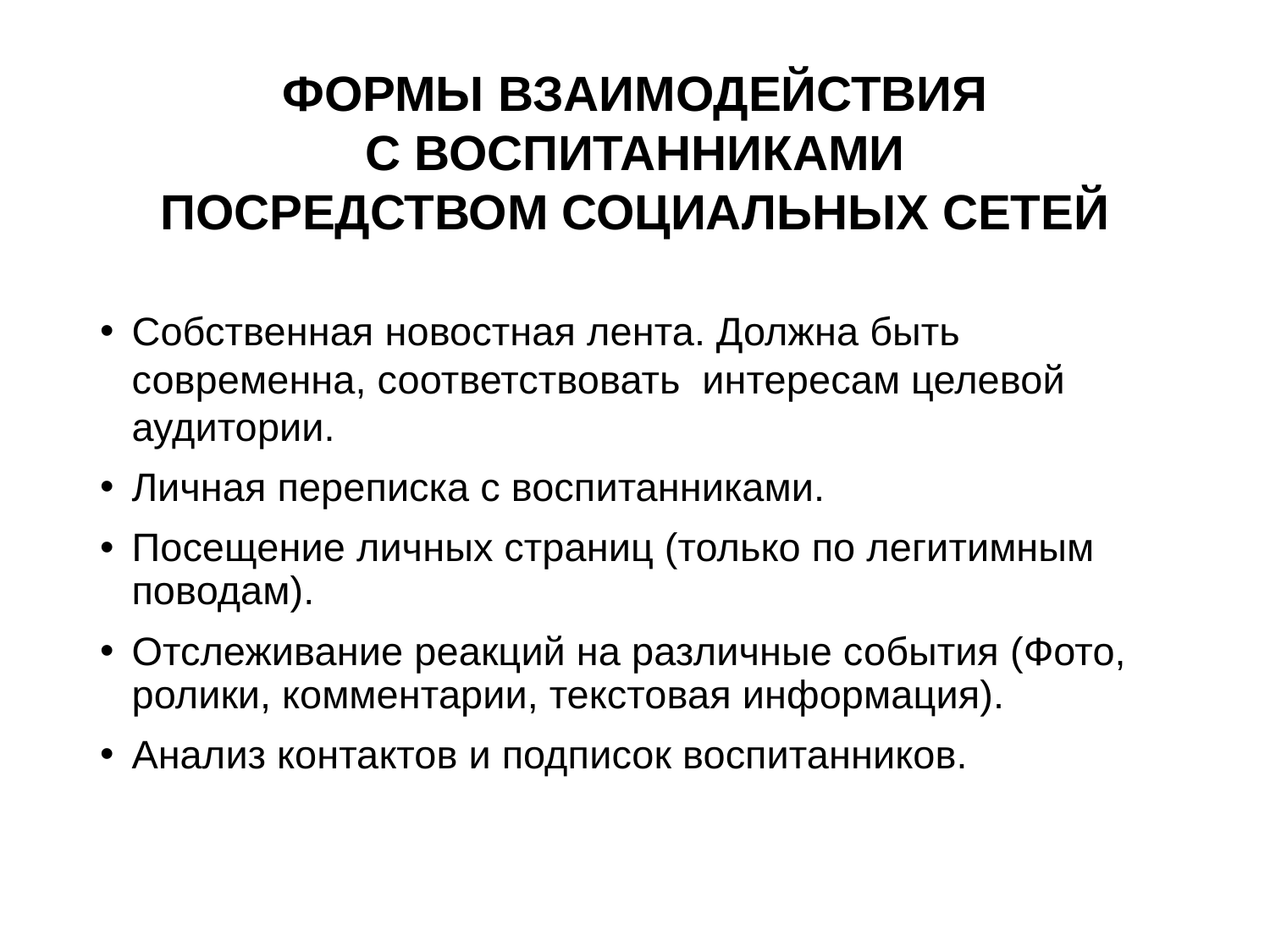

ФОРМЫ ВЗАИМОДЕЙСТВИЯ
 С ВОСПИТАННИКАМИ
ПОСРЕДСТВОМ СОЦИАЛЬНЫХ СЕТЕЙ
Собственная новостная лента. Должна быть современна, соответствовать  интересам целевой аудитории.
Личная переписка с воспитанниками.
Посещение личных страниц (только по легитимным поводам).
Отслеживание реакций на различные события (Фото, ролики, комментарии, текстовая информация).
Анализ контактов и подписок воспитанников.